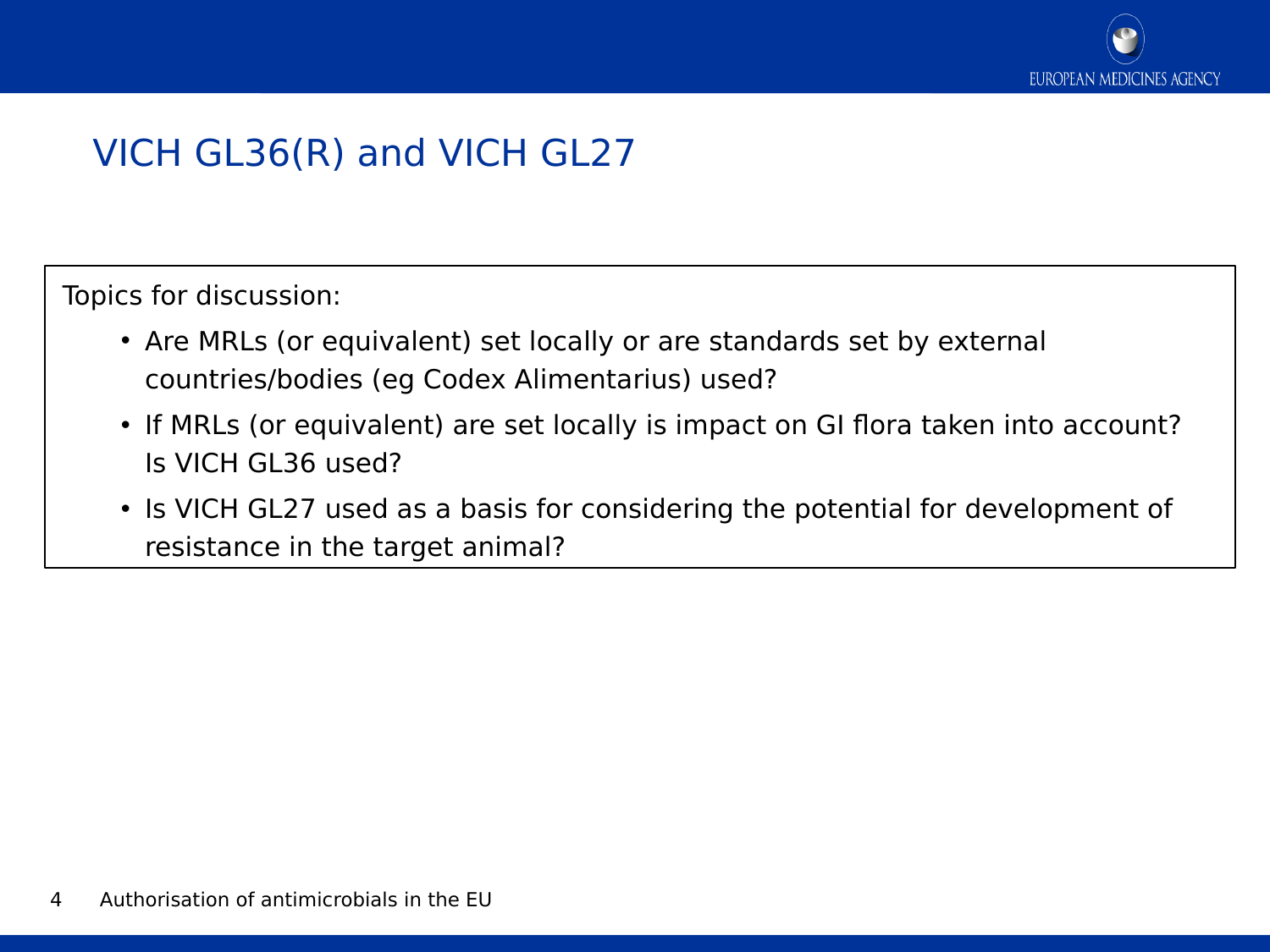

# VICH GL36(R) and VICH GL27
Topics for discussion:
Are MRLs (or equivalent) set locally or are standards set by external countries/bodies (eg Codex Alimentarius) used?
If MRLs (or equivalent) are set locally is impact on GI flora taken into account?
Is VICH GL36 used?
Is VICH GL27 used as a basis for considering the potential for development of resistance in the target animal?
4
Authorisation of antimicrobials in the EU